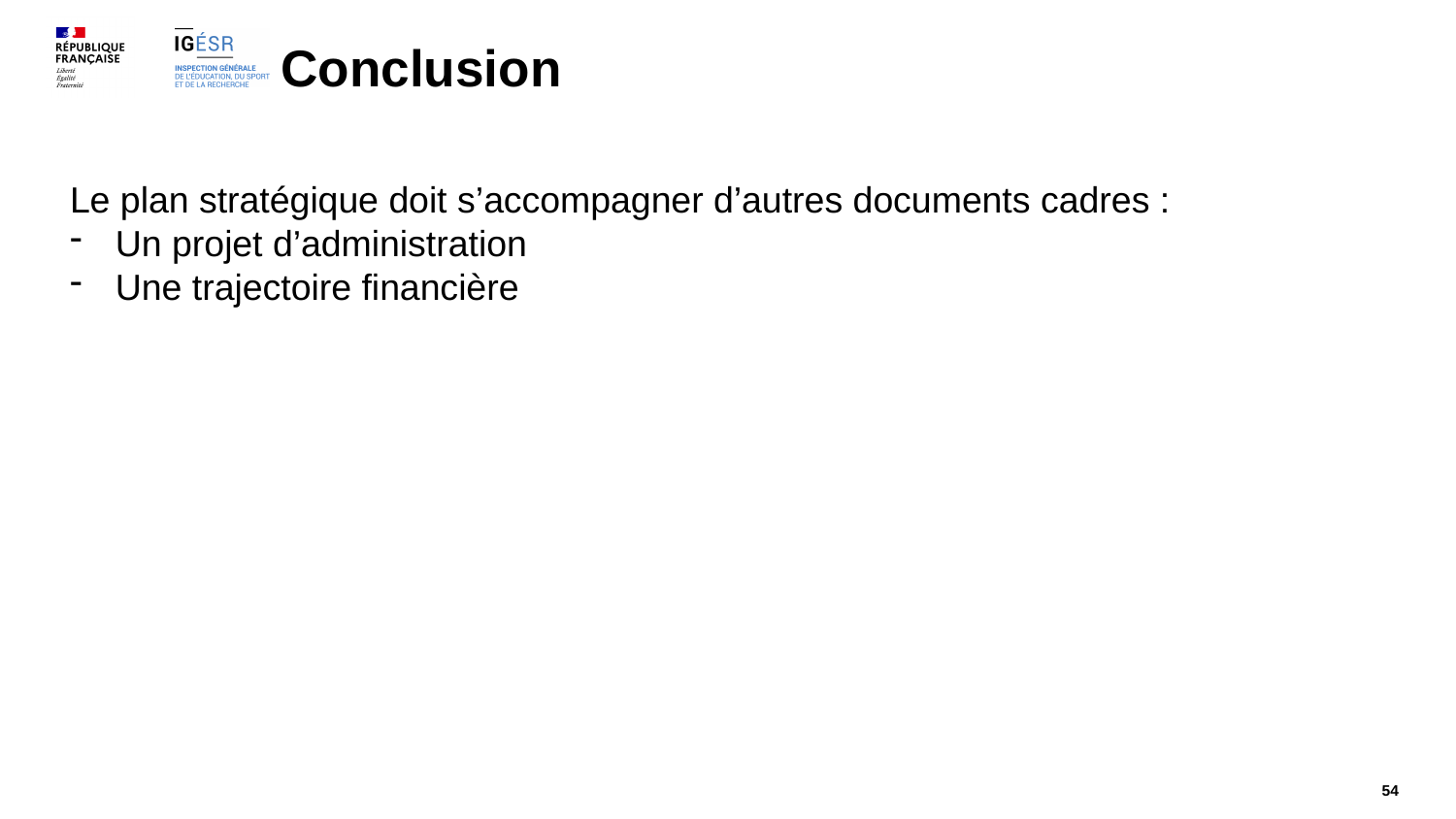

# Conclusion

Le plan stratégique doit s’accompagner d’autres documents cadres :
Un projet d’administration
Une trajectoire financière

54